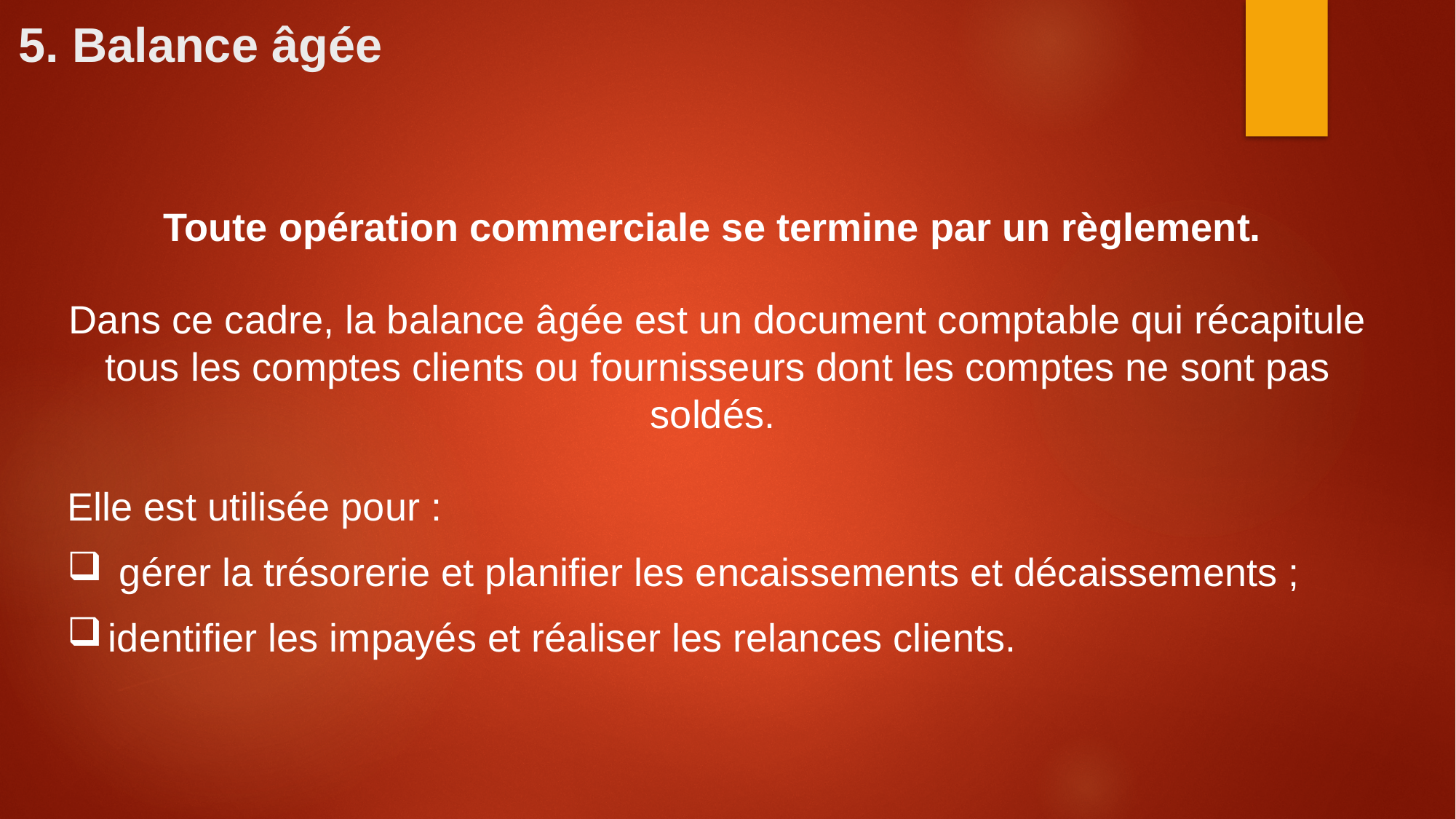

# 5. Balance âgée
Toute opération commerciale se termine par un règlement.
Dans ce cadre, la balance âgée est un document comptable qui récapitule tous les comptes clients ou fournisseurs dont les comptes ne sont pas soldés.
Elle est utilisée pour :
 gérer la trésorerie et planifier les encaissements et décaissements ;
identifier les impayés et réaliser les relances clients.